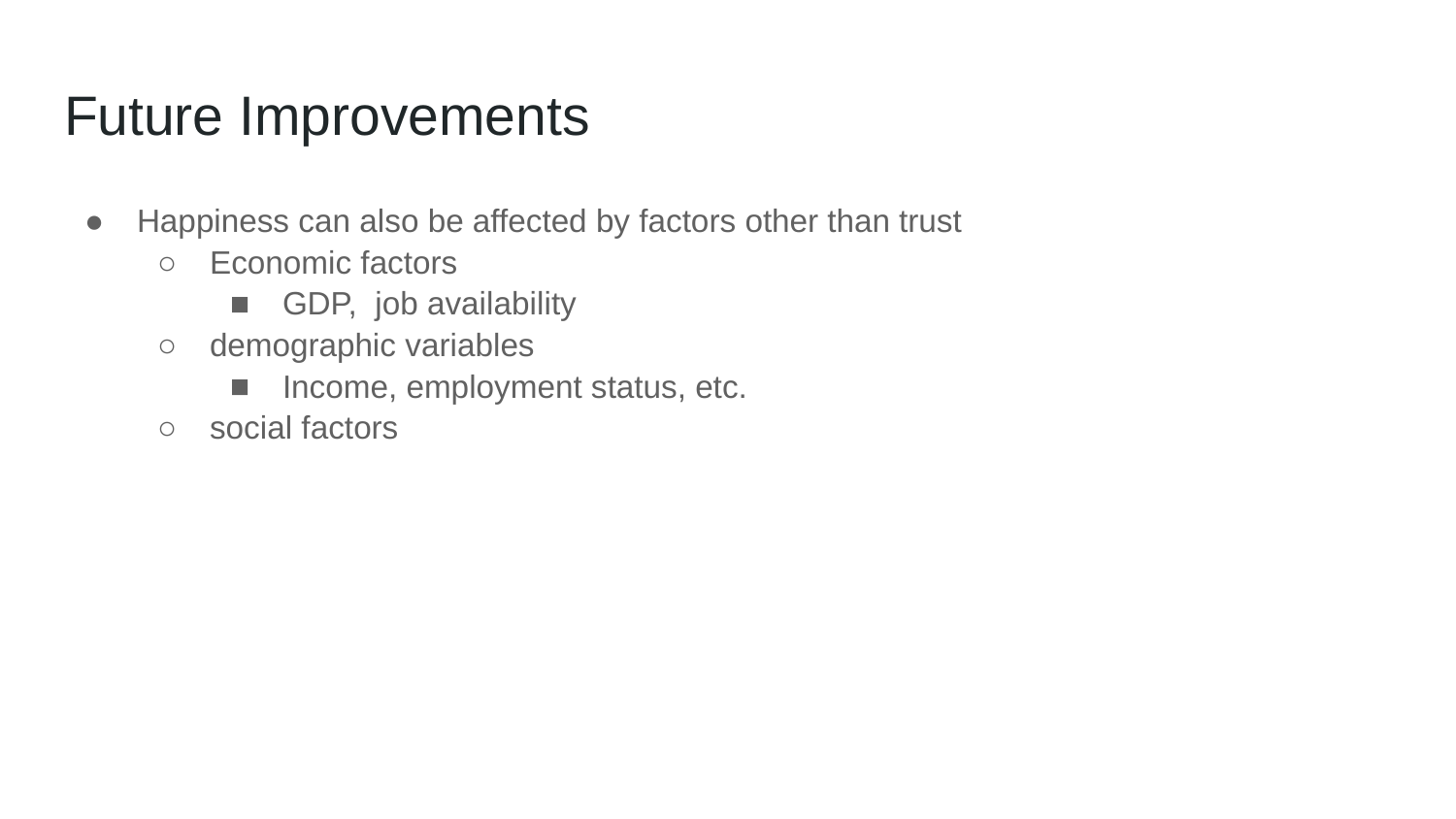

# Future Improvements
Happiness can also be affected by factors other than trust
Economic factors
GDP,  job availability
demographic variables
Income, employment status, etc.
social factors